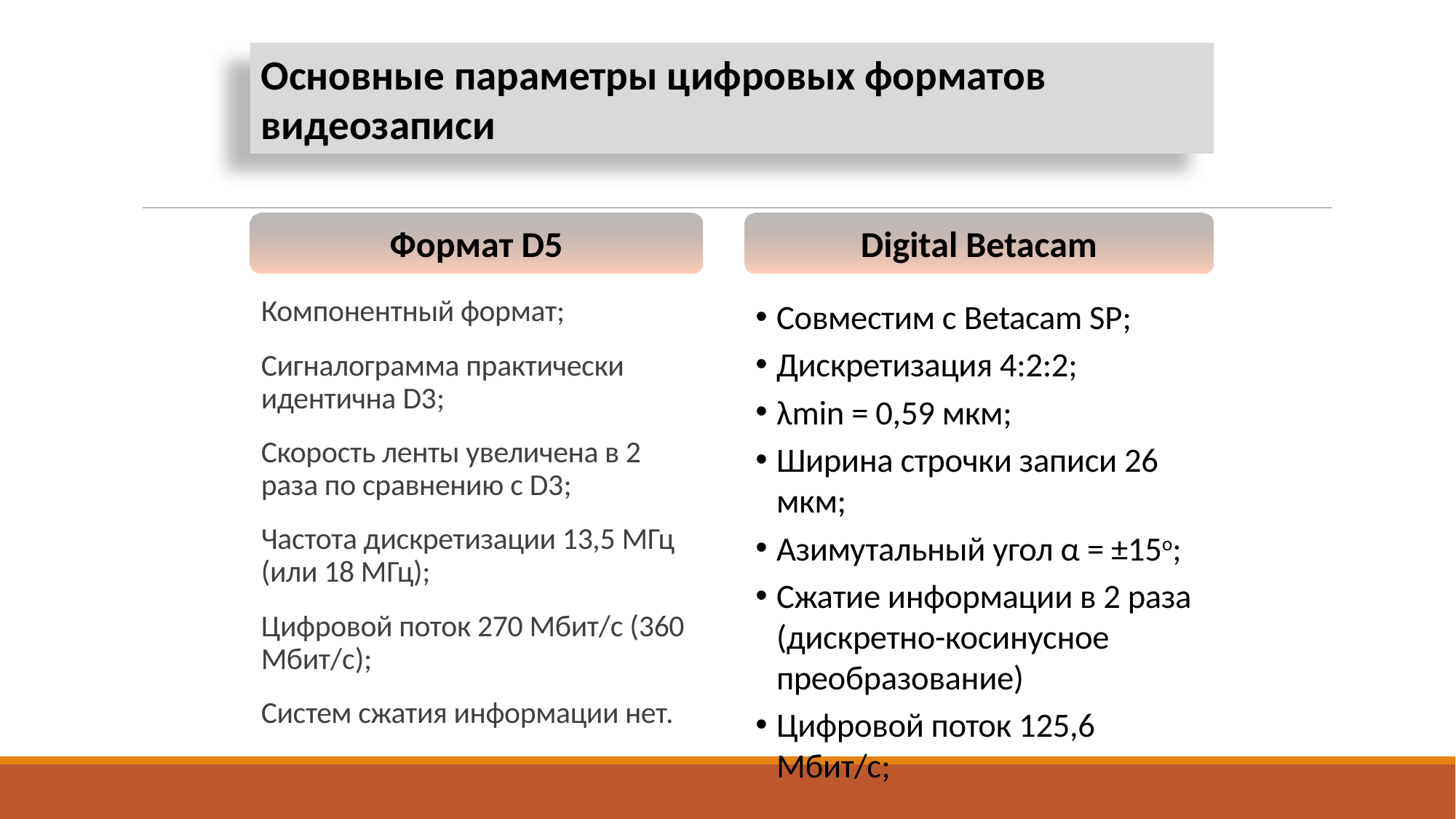

Основные параметры цифровых форматов видеозаписи
Формат D5
Digital Betacam

Компонентный формат;
Сигналограмма практически идентична D3;
Скорость ленты увеличена в 2 раза по сравнению с D3;
Частота дискретизации 13,5 МГц (или 18 МГц);
Цифровой поток 270 Мбит/c (360 Мбит/c);
Систем сжатия информации нет.
Совместим с Betacam SP;
Дискретизация 4:2:2;
λmin = 0,59 мкм;
Ширина строчки записи 26 мкм;
Азимутальный угол α = ±15о;
Сжатие информации в 2 раза (дискретно-косинусное преобразование)
Цифровой поток 125,6 Мбит/c;